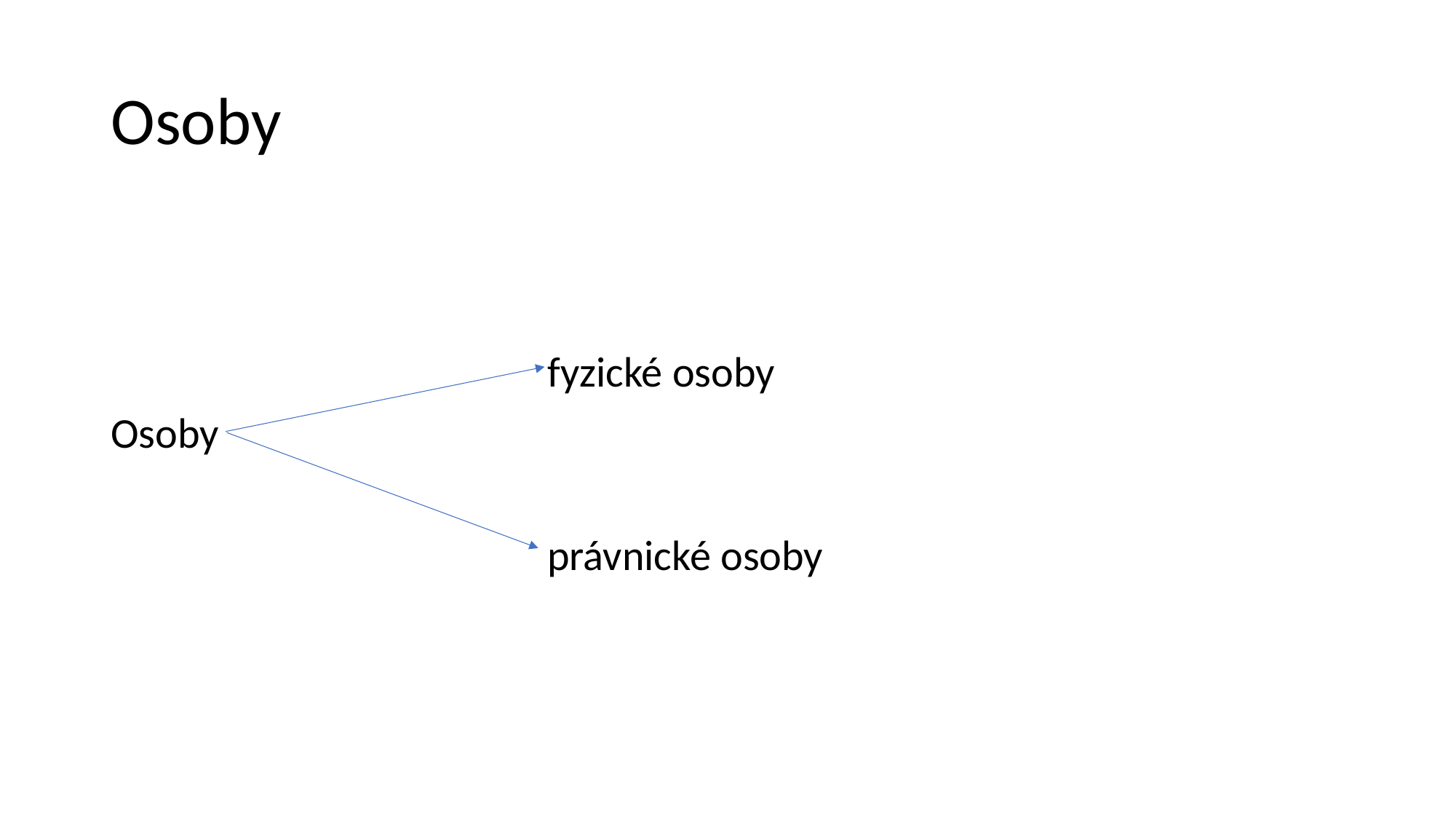

# Osoby

				fyzické osoby
Osoby

				právnické osoby